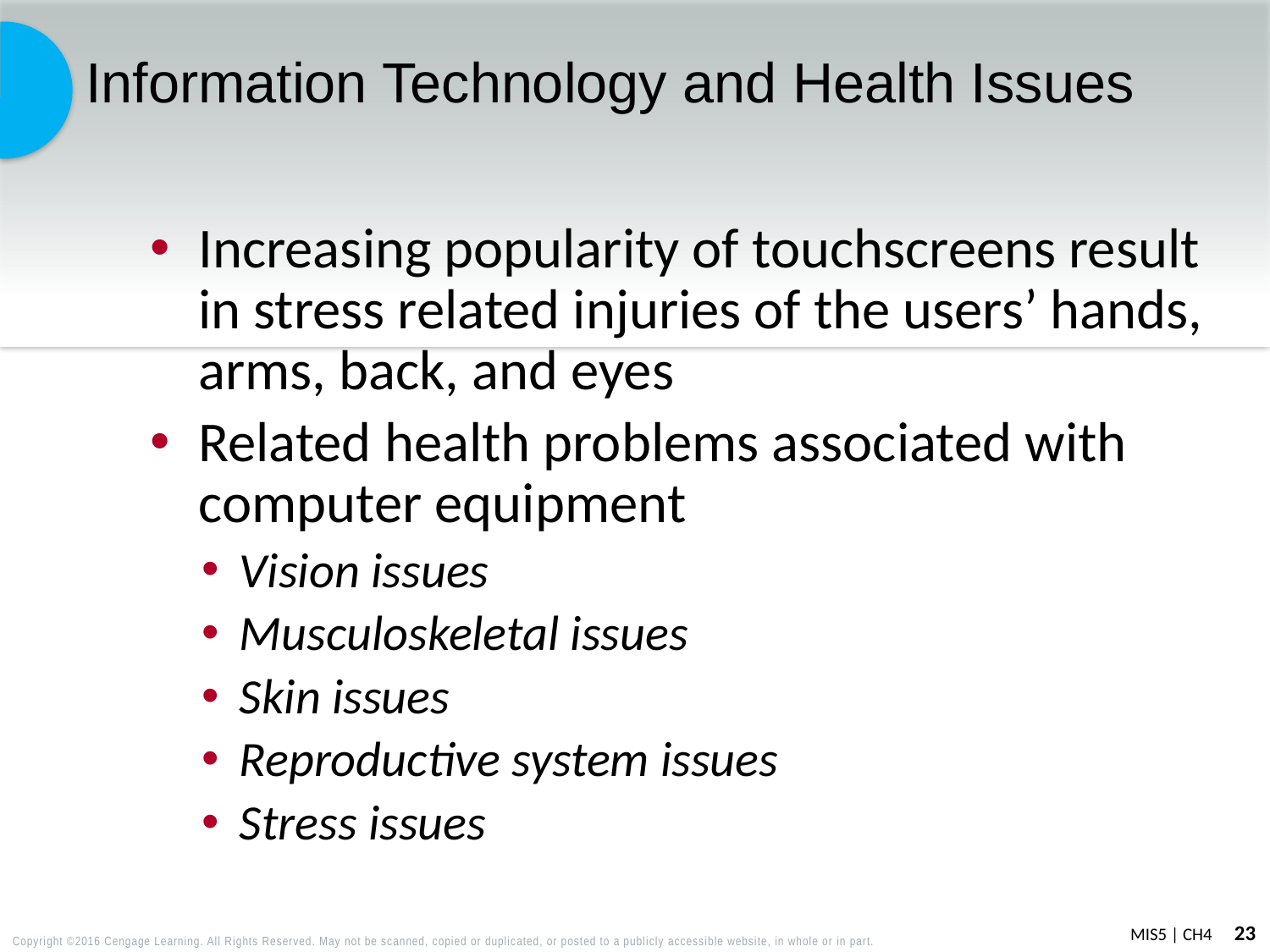

# Information Technology and Health Issues
Increasing popularity of touchscreens result in stress related injuries of the users’ hands, arms, back, and eyes
Related health problems associated with computer equipment
Vision issues
Musculoskeletal issues
Skin issues
Reproductive system issues
Stress issues